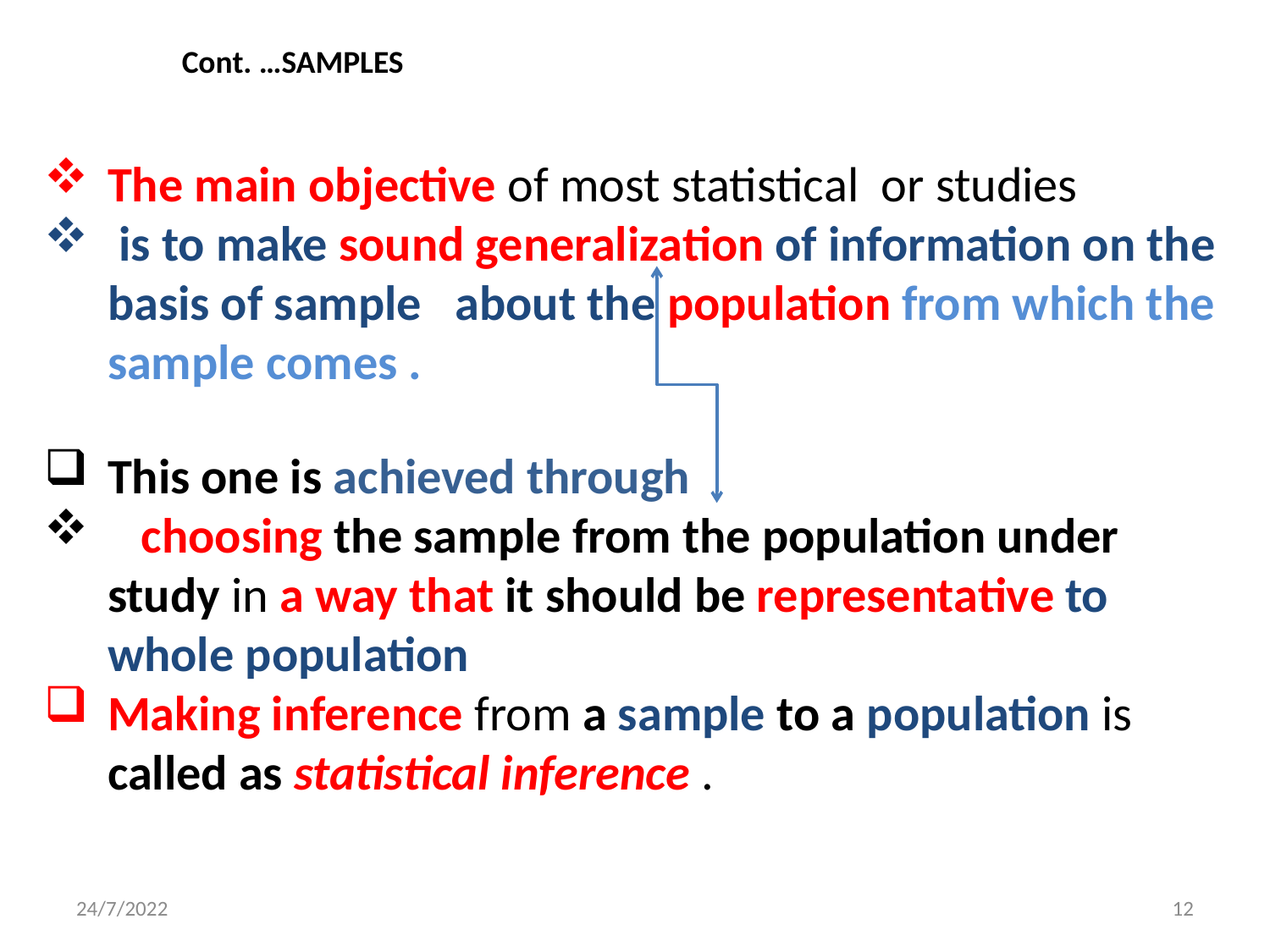

Cont. …SAMPLES
The main objective of most statistical  or studies
 is to make sound generalization of information on the basis of sample   about the population from which the sample comes .

This one is achieved through
   choosing the sample from the population under study in a way that it should be representative to whole population
Making inference from a sample to a population is called as statistical inference .
24/7/2022
12